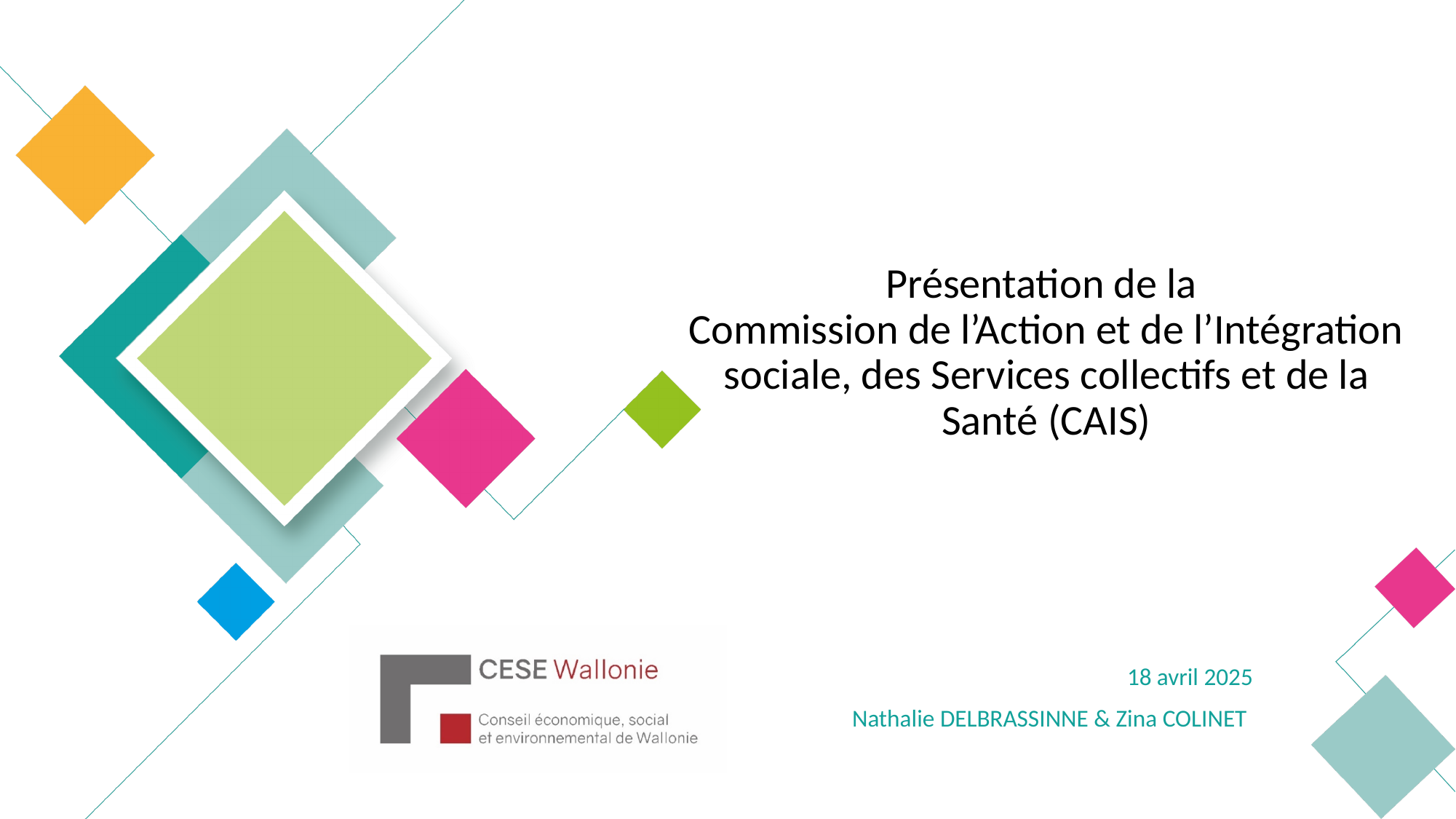

# Présentation de la Commission de l’Action et de l’Intégration sociale, des Services collectifs et de la Santé (CAIS)
18 avril 2025
Nathalie DELBRASSINNE & Zina COLINET